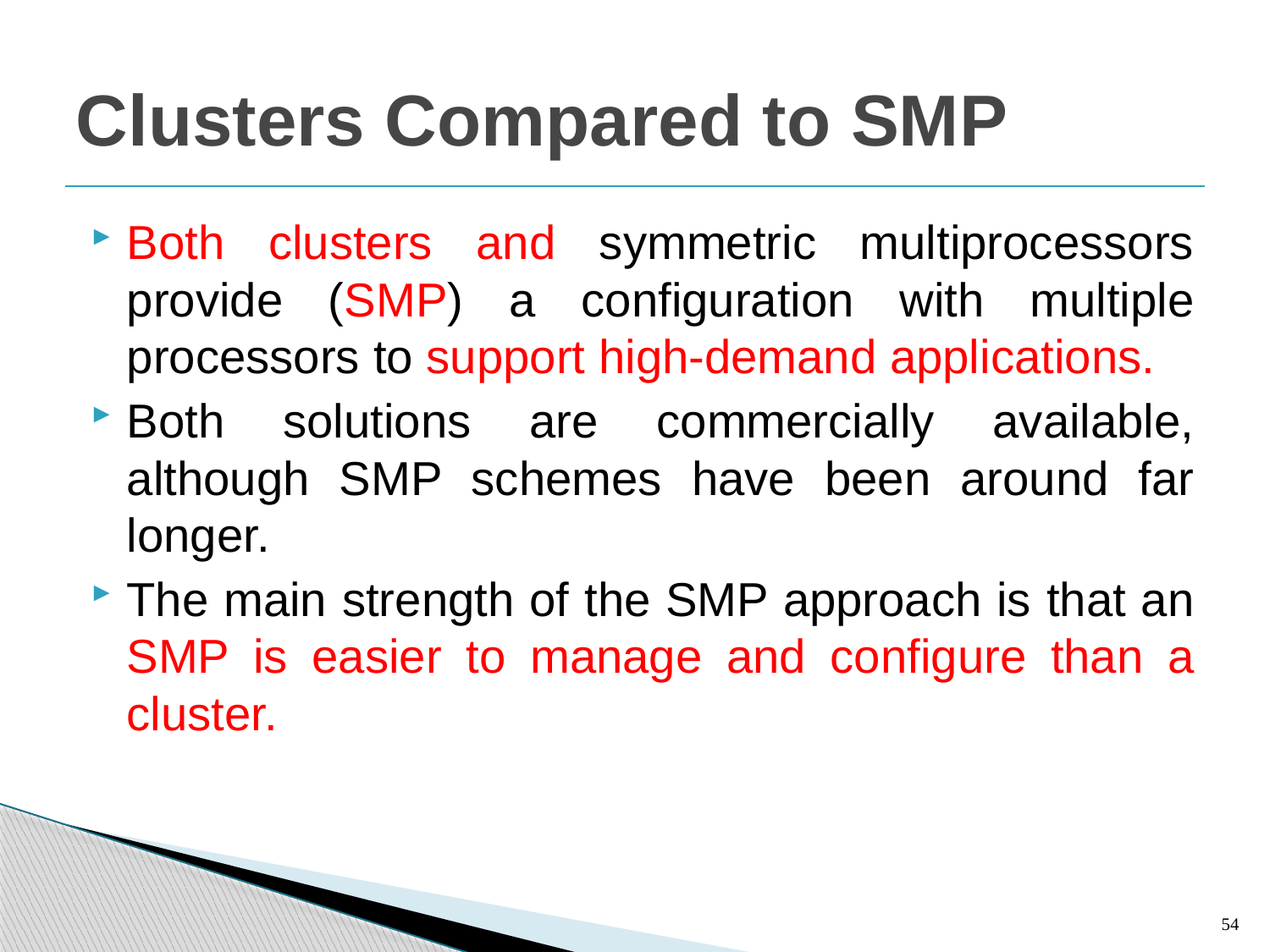

# Clusters Compared to SMP
Both clusters and symmetric multiprocessors provide (SMP) a configuration with multiple processors to support high-demand applications.
Both solutions are commercially available, although SMP schemes have been around far longer.
The main strength of the SMP approach is that an SMP is easier to manage and configure than a cluster.
54